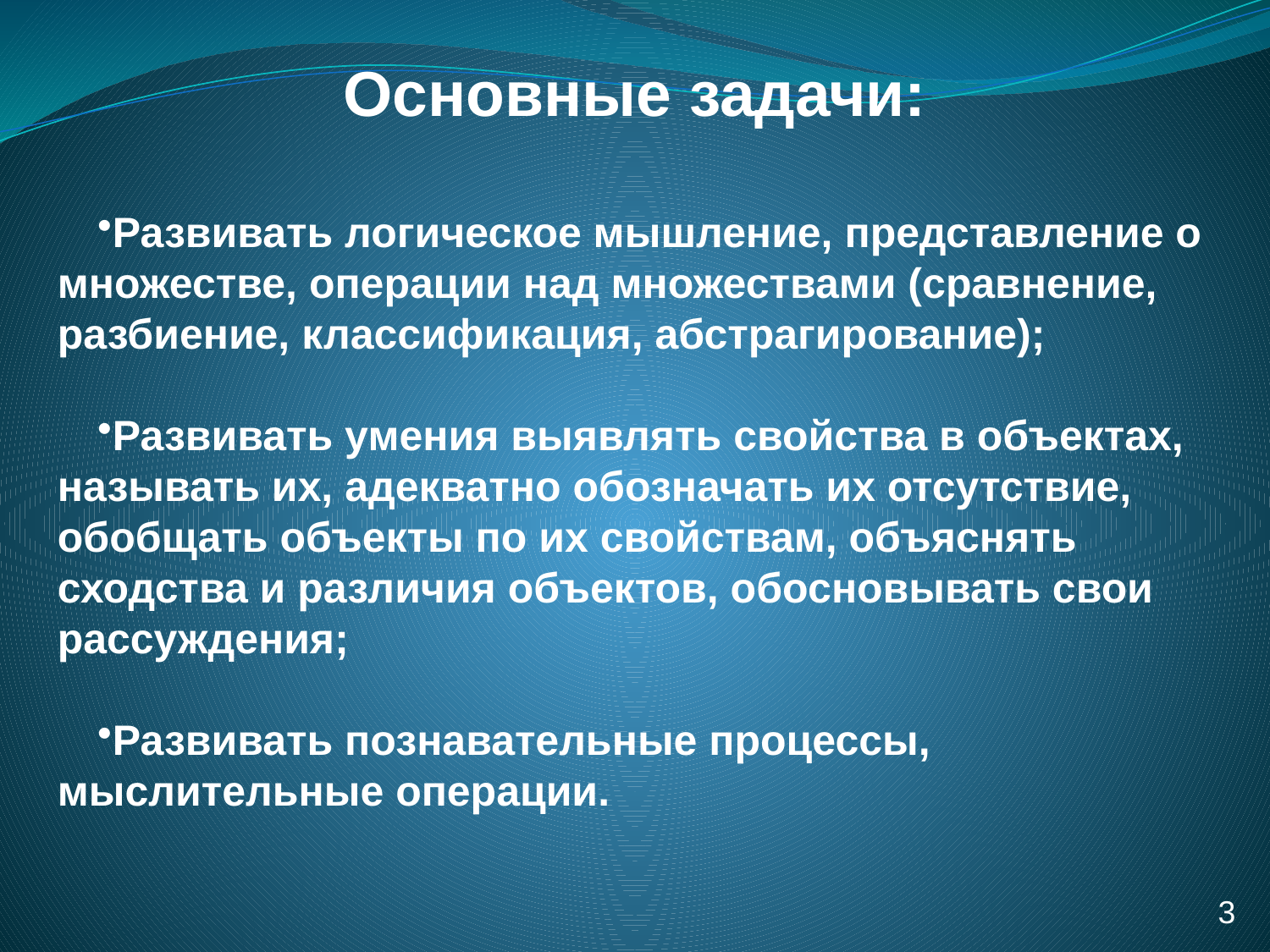

Основные задачи:
Развивать логическое мышление, представление о множестве, операции над множествами (сравнение, разбиение, классификация, абстрагирование);

Развивать умения выявлять свойства в объектах, называть их, адекватно обозначать их отсутствие, обобщать объекты по их свойствам, объяснять сходства и различия объектов, обосновывать свои  рассуждения;

Развивать познавательные процессы, мыслительные операции.

3